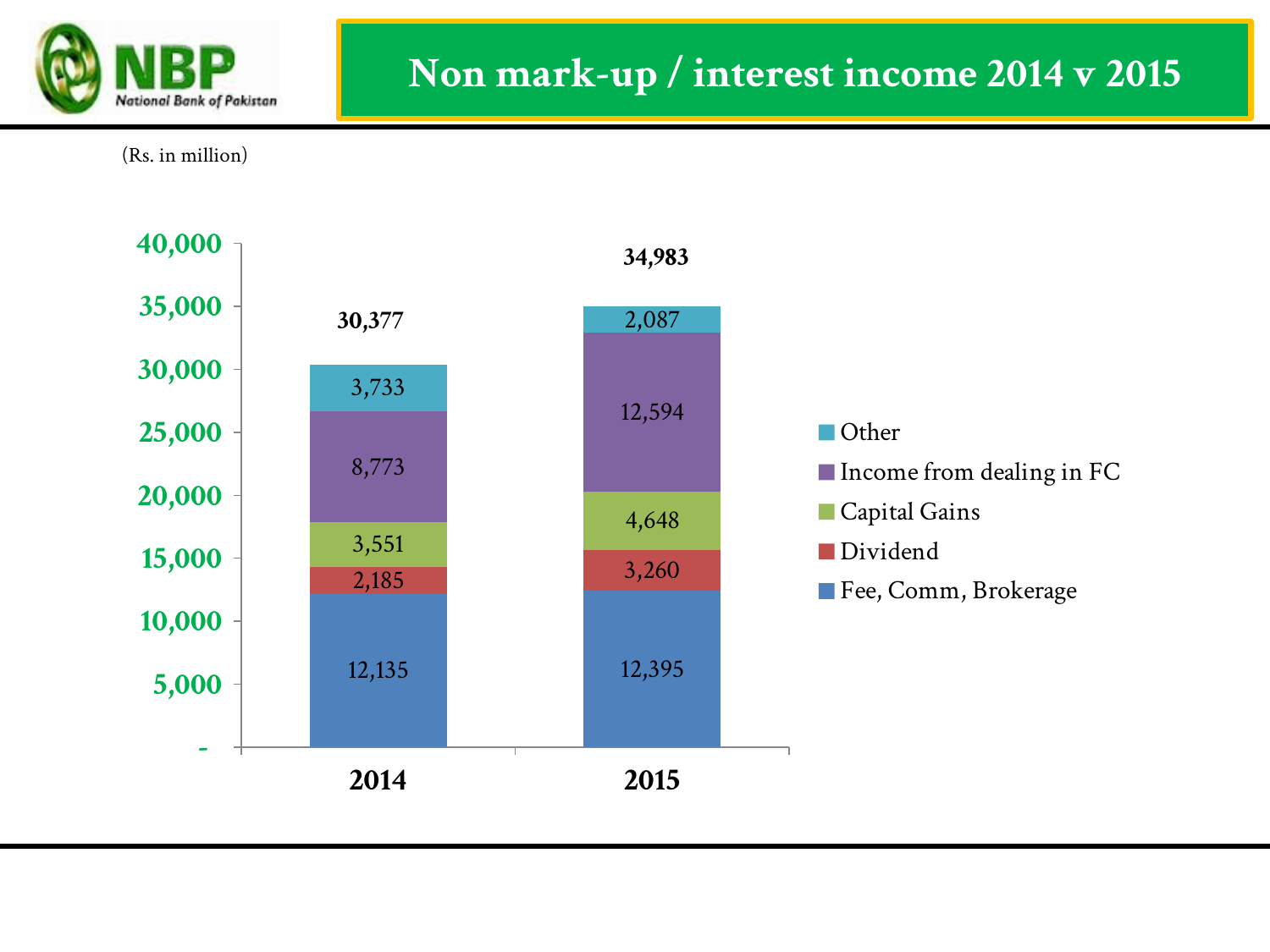

Non mark-up / interest income 2014 v 2015
(Rs. in million)

### Chart

| Category | Fee, Comm, Brokerage | Dividend | Capital Gains | Income from dealing in FC | Other  |
|---|---|---|---|---|---|
| 2014 | 12135.0 | 2185.0 | 3551.0 | 8773.0 | 3733.0 |
| 2015 | 12395.0 | 3260.0 | 4648.0 | 12594.0 | 2087.0 |
34,983
30,377